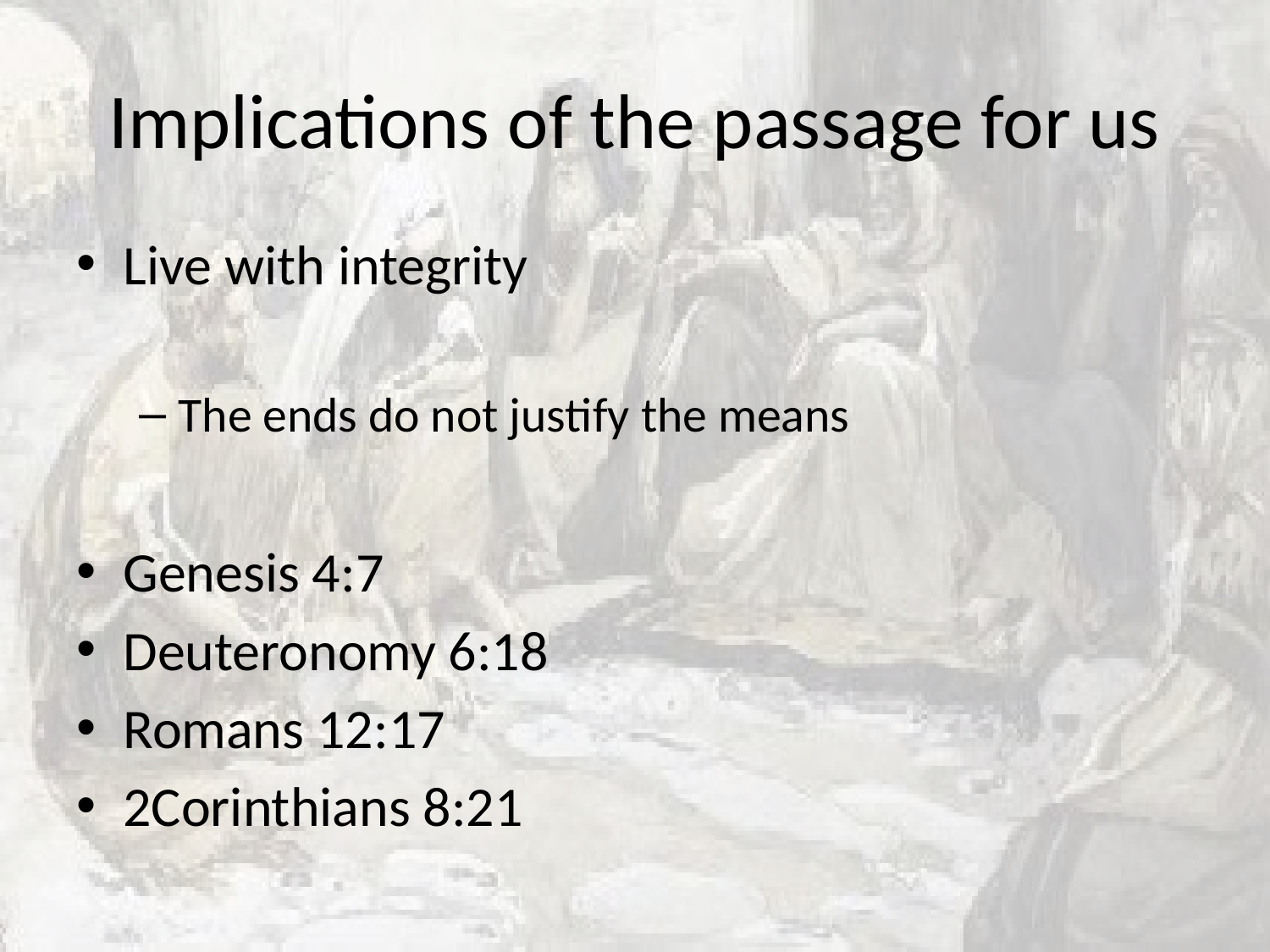

# Implications of the passage for us
Live with integrity

The ends do not justify the means

Genesis 4:7
Deuteronomy 6:18
Romans 12:17
2Corinthians 8:21